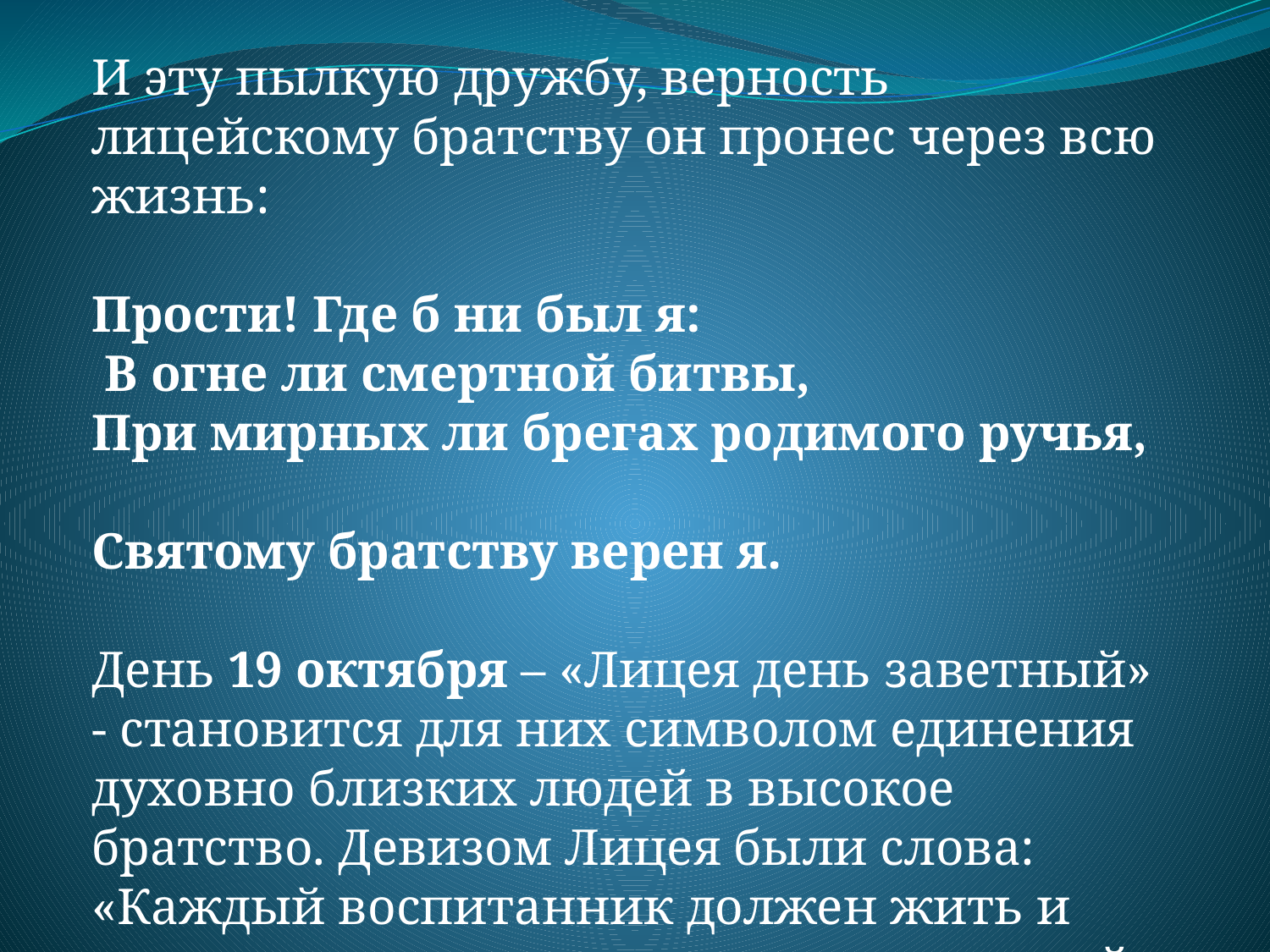

И эту пылкую дружбу, верность лицейскому братству он пронес через всю жизнь:
Прости! Где б ни был я:
 В огне ли смертной битвы,
При мирных ли брегах родимого ручья,
Святому братству верен я.
День 19 октября – «Лицея день заветный» - становится для них символом единения духовно близких людей в высокое братство. Девизом Лицея были слова: «Каждый воспитанник должен жить и трудиться для воплощения в жизнь идей добра, жить для общей пользы».